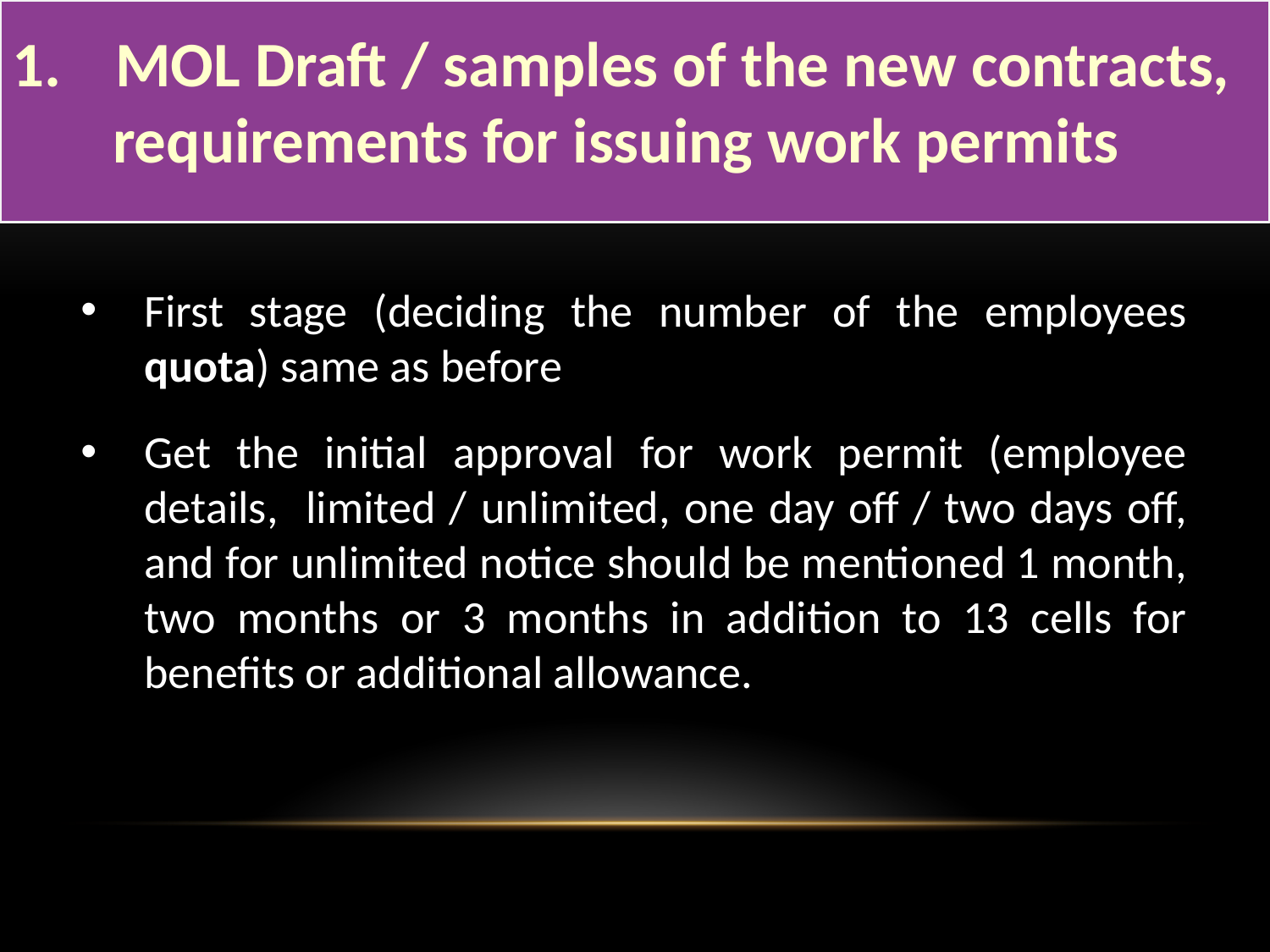

MOL Draft / samples of the new contracts,
       requirements for issuing work permits
First stage (deciding the number of the employees quota) same as before
Get the initial approval for work permit (employee details,  limited / unlimited, one day off / two days off, and for unlimited notice should be mentioned 1 month, two months or 3 months in addition to 13 cells for benefits or additional allowance.